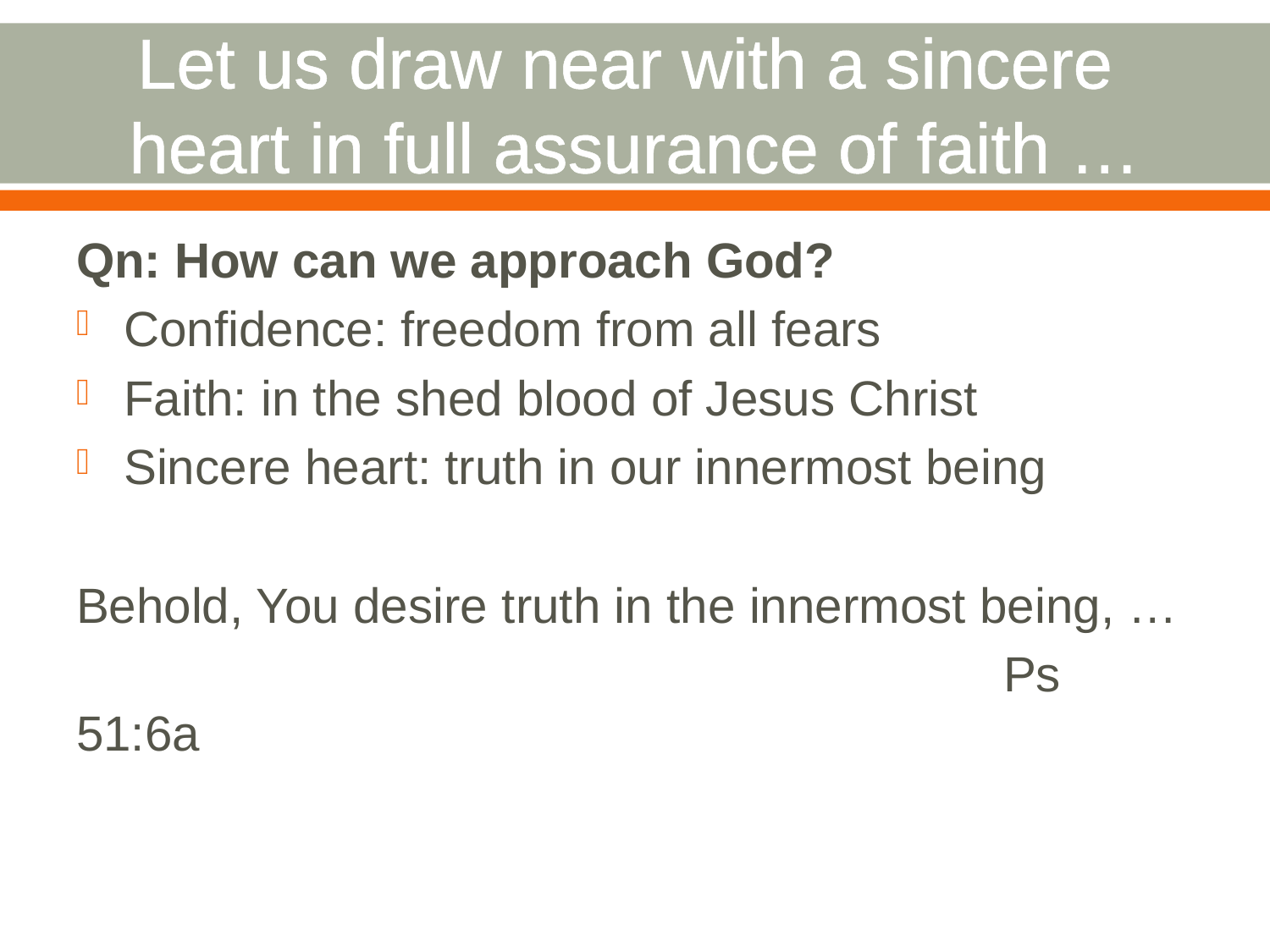

# Let us draw near with a sincere heart in full assurance of faith …
Qn: How can we approach God?
Confidence: freedom from all fears
Faith: in the shed blood of Jesus Christ
Sincere heart: truth in our innermost being

Behold, You desire truth in the innermost being, …
						            Ps 51:6a